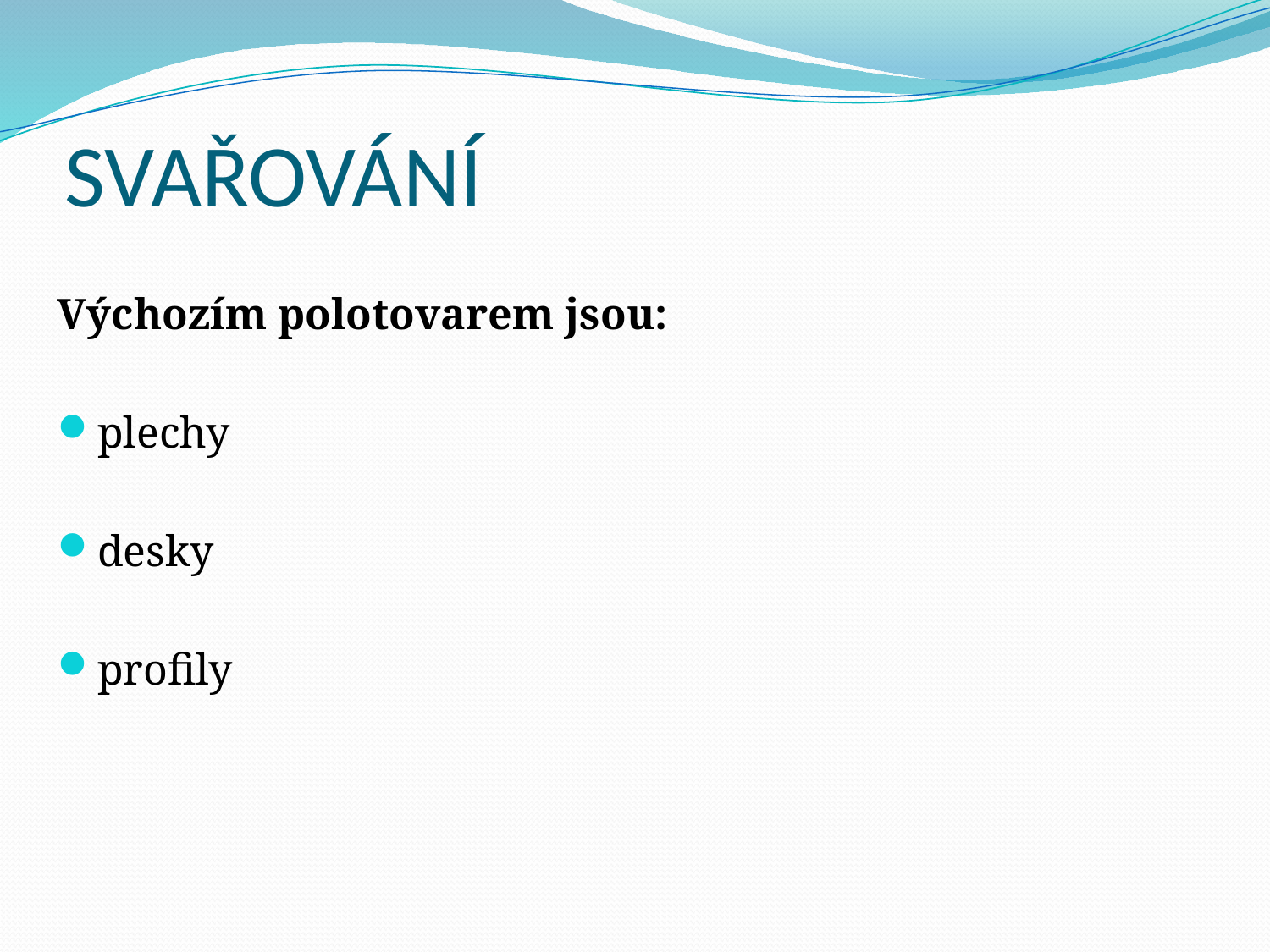

# SVAŘOVÁNÍ

Výchozím polotovarem jsou:

plechy

desky

profily